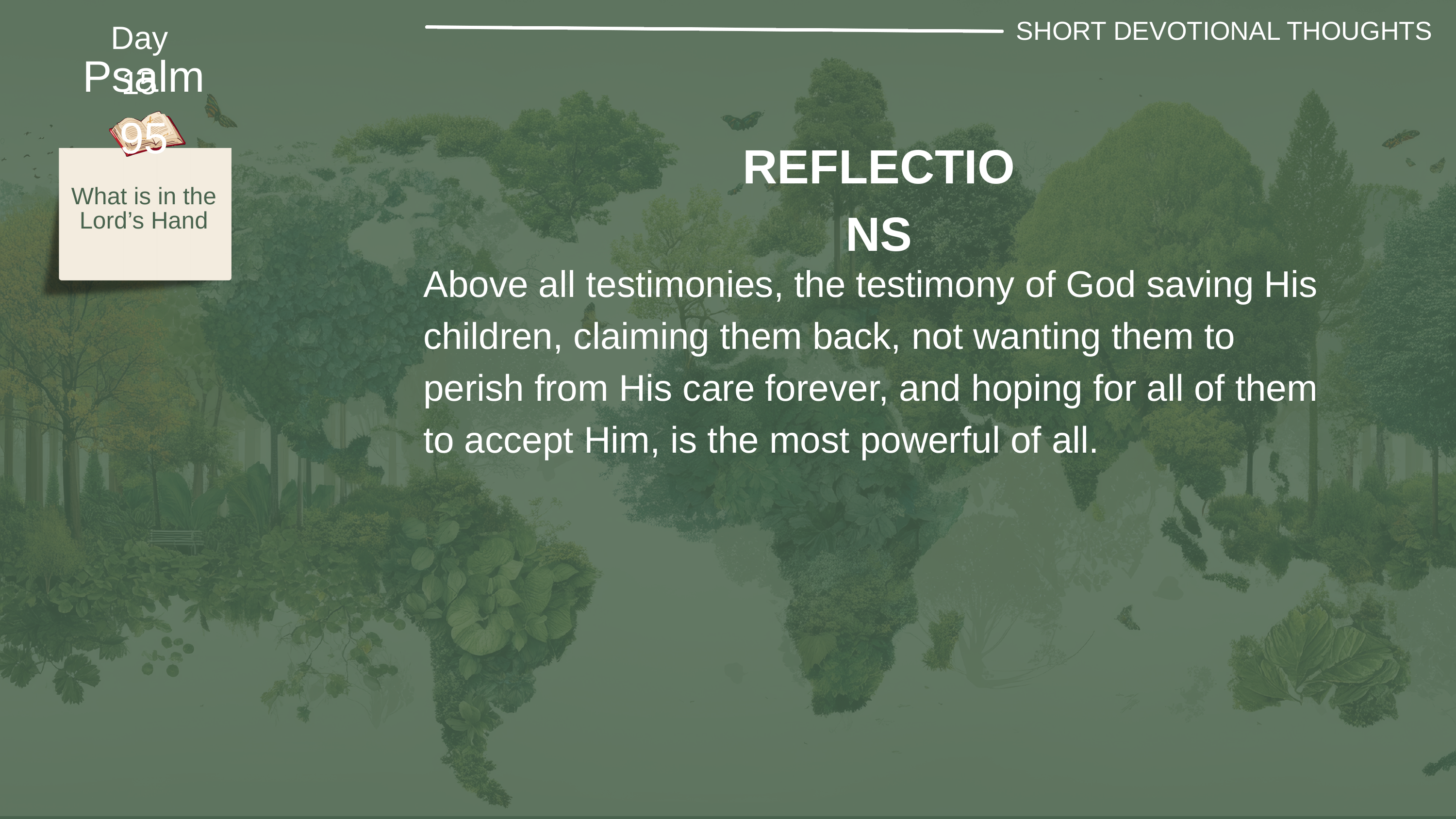

SHORT DEVOTIONAL THOUGHTS
Day 15

Psalm 95

REFLECTIONS

What is in the Lord’s Hand
Above all testimonies, the testimony of God saving His children, claiming them back, not wanting them to perish from His care forever, and hoping for all of them to accept Him, is the most powerful of all.